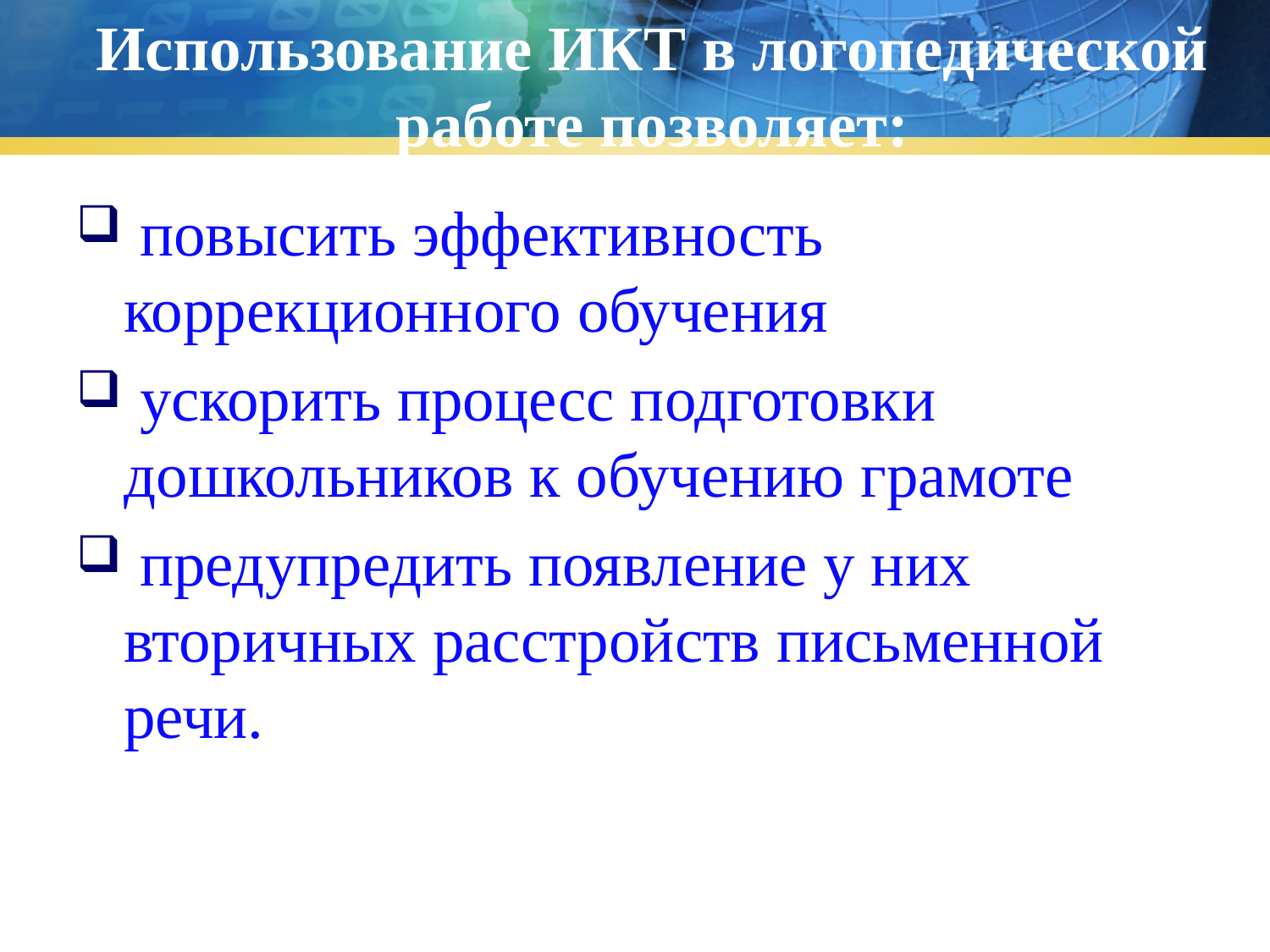

# Использование ИКТ в логопедической работе позволяет:
 повысить эффективность коррекционного обучения
 ускорить процесс подготовки дошкольников к обучению грамоте
 предупредить появление у них вторичных расстройств письменной речи.